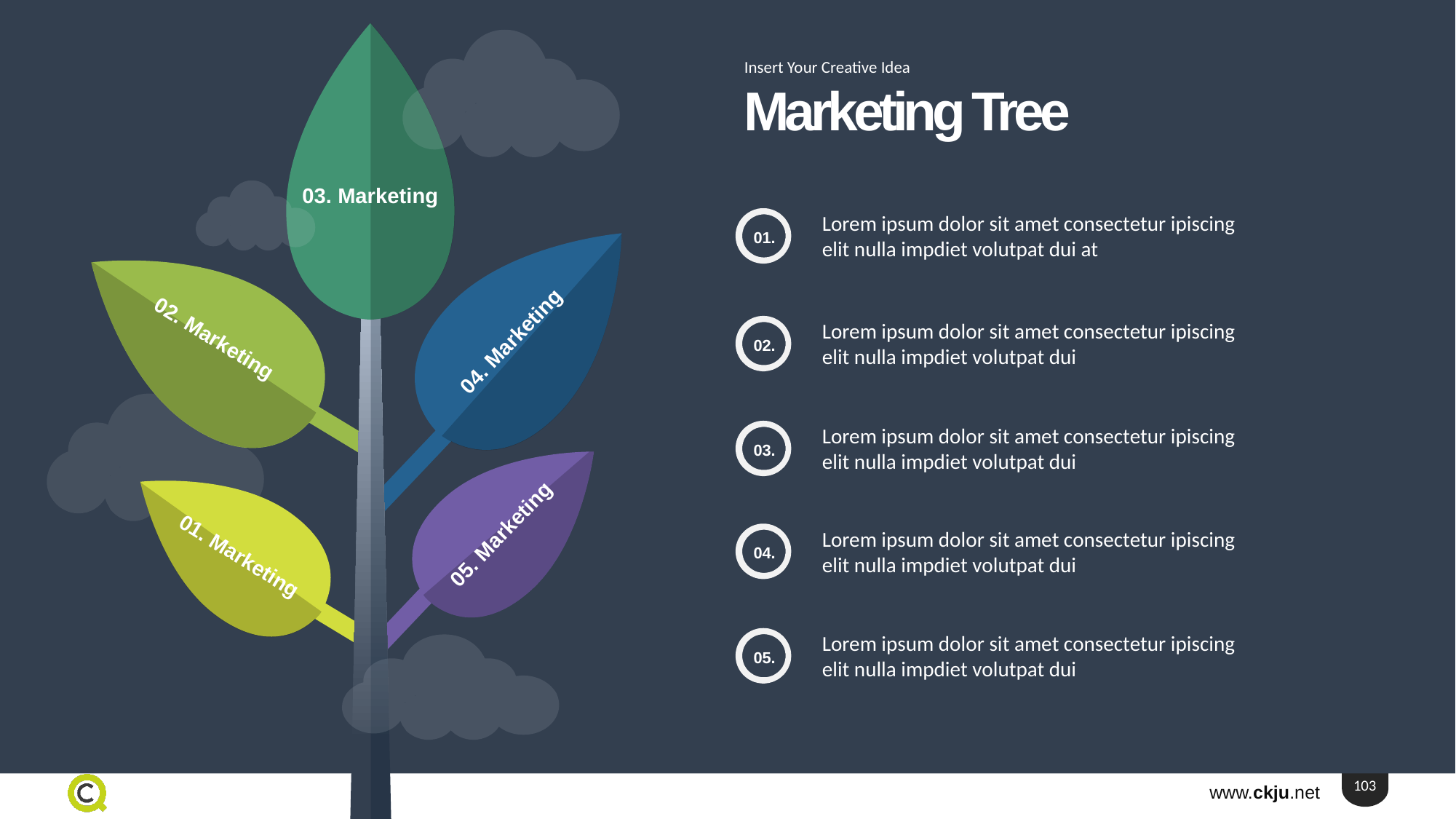

Insert Your Creative Idea
Marketing Tree
03. Marketing

Lorem ipsum dolor sit amet consectetur ipiscing elit nulla impdiet volutpat dui at

01.
02. Marketing
04. Marketing
Lorem ipsum dolor sit amet consectetur ipiscing elit nulla impdiet volutpat dui

02.

Lorem ipsum dolor sit amet consectetur ipiscing elit nulla impdiet volutpat dui

03.
05. Marketing
Lorem ipsum dolor sit amet consectetur ipiscing elit nulla impdiet volutpat dui
01. Marketing

04.
Lorem ipsum dolor sit amet consectetur ipiscing elit nulla impdiet volutpat dui

05.

103